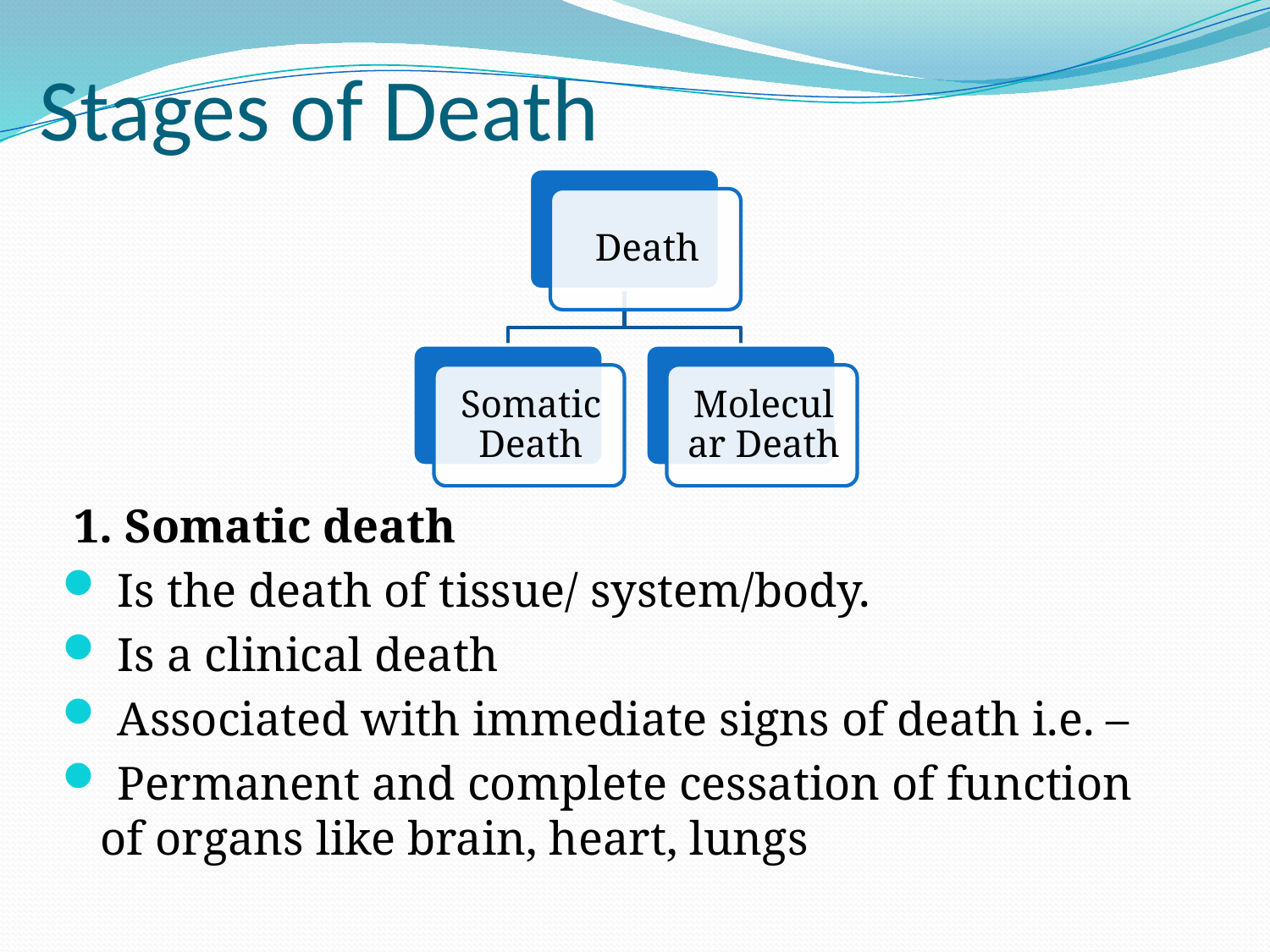

# Stages of Death
Death
Somatic Death
Molecular Death

 1. Somatic death
 Is the death of tissue/ system/body.
 Is a clinical death
 Associated with immediate signs of death i.e. –
 Permanent and complete cessation of function of organs like brain, heart, lungs